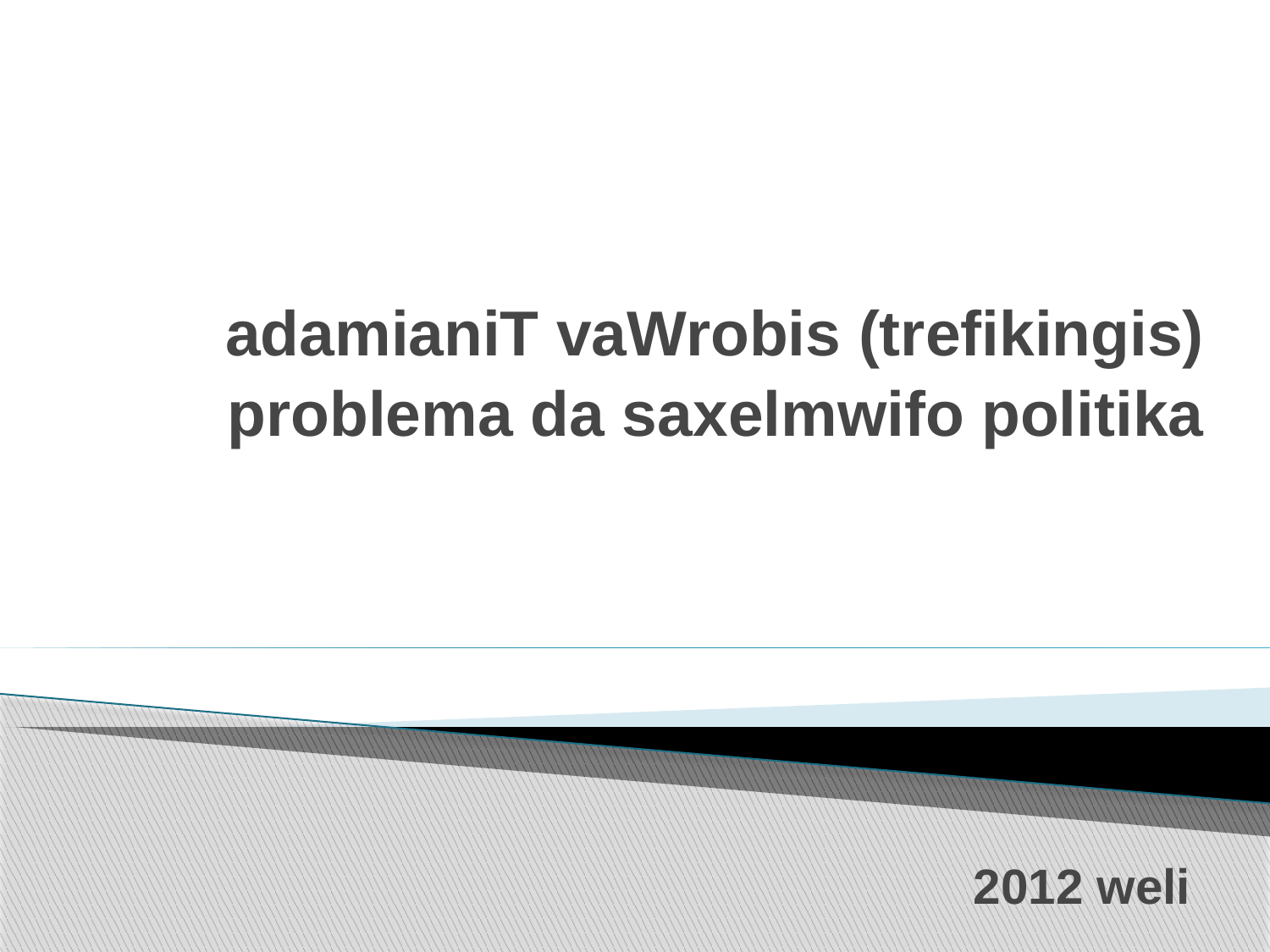

# adamianiT vaWrobis (trefikingis) problema da saxelmwifo politika 2012 weli